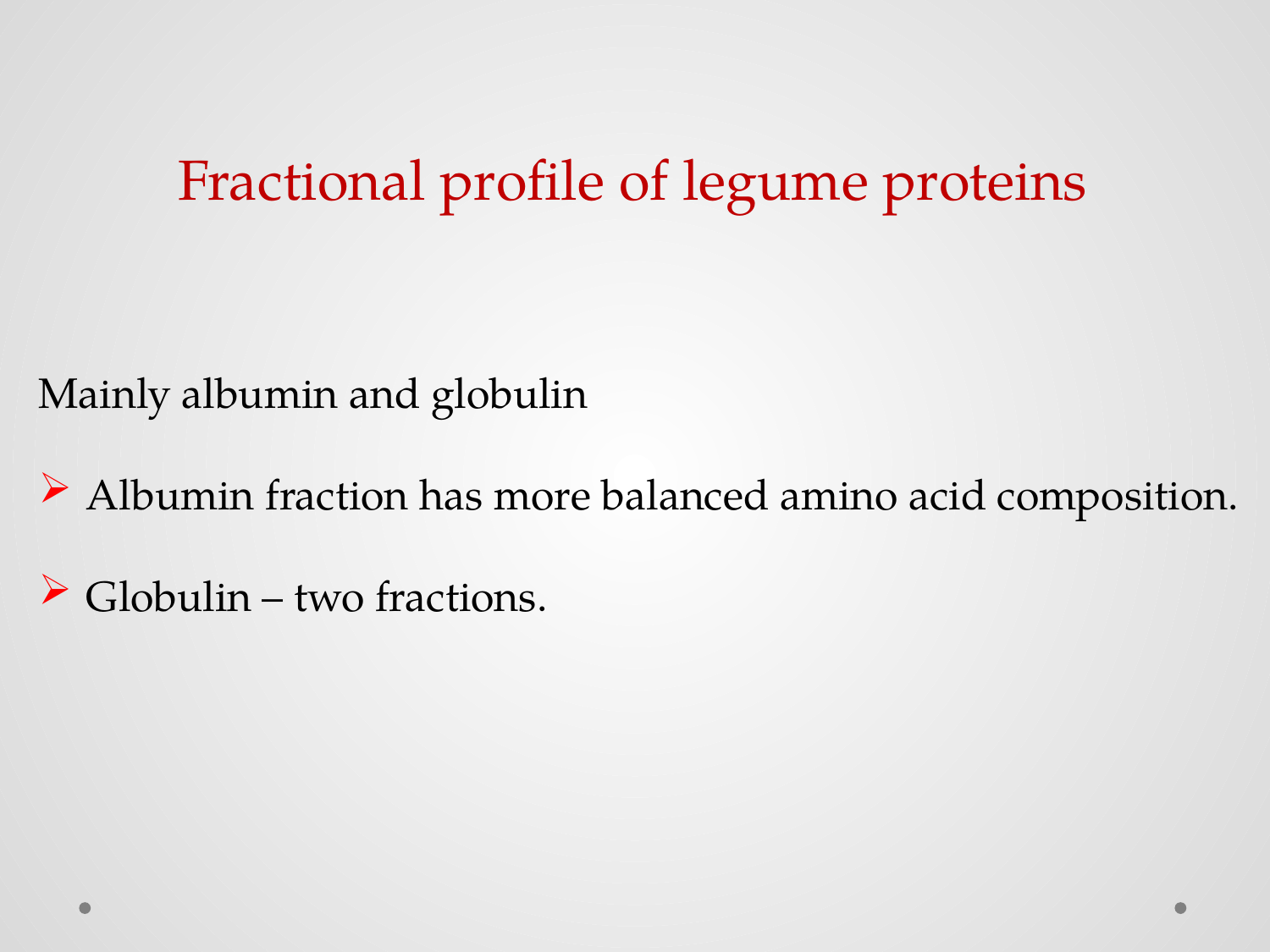

Fractional profile of legume proteins
Mainly albumin and globulin

Albumin fraction has more balanced amino acid composition.

Globulin – two fractions.